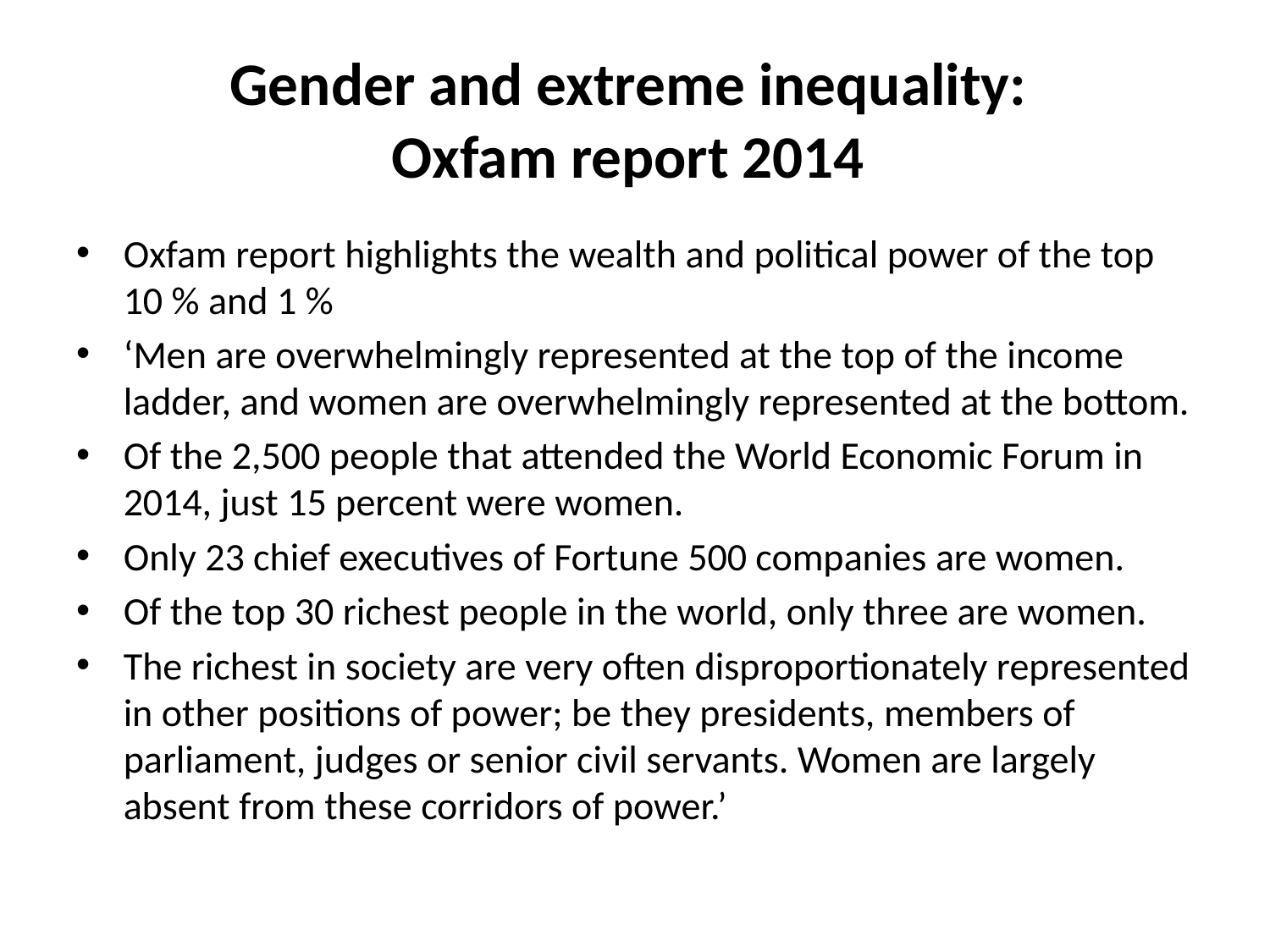

# Gender and extreme inequality: Oxfam report 2014
Oxfam report highlights the wealth and political power of the top 10 % and 1 %
‘Men are overwhelmingly represented at the top of the income ladder, and women are overwhelmingly represented at the bottom.
Of the 2,500 people that attended the World Economic Forum in 2014, just 15 percent were women.
Only 23 chief executives of Fortune 500 companies are women.
Of the top 30 richest people in the world, only three are women.
The richest in society are very often disproportionately represented in other positions of power; be they presidents, members of parliament, judges or senior civil servants. Women are largely absent from these corridors of power.’